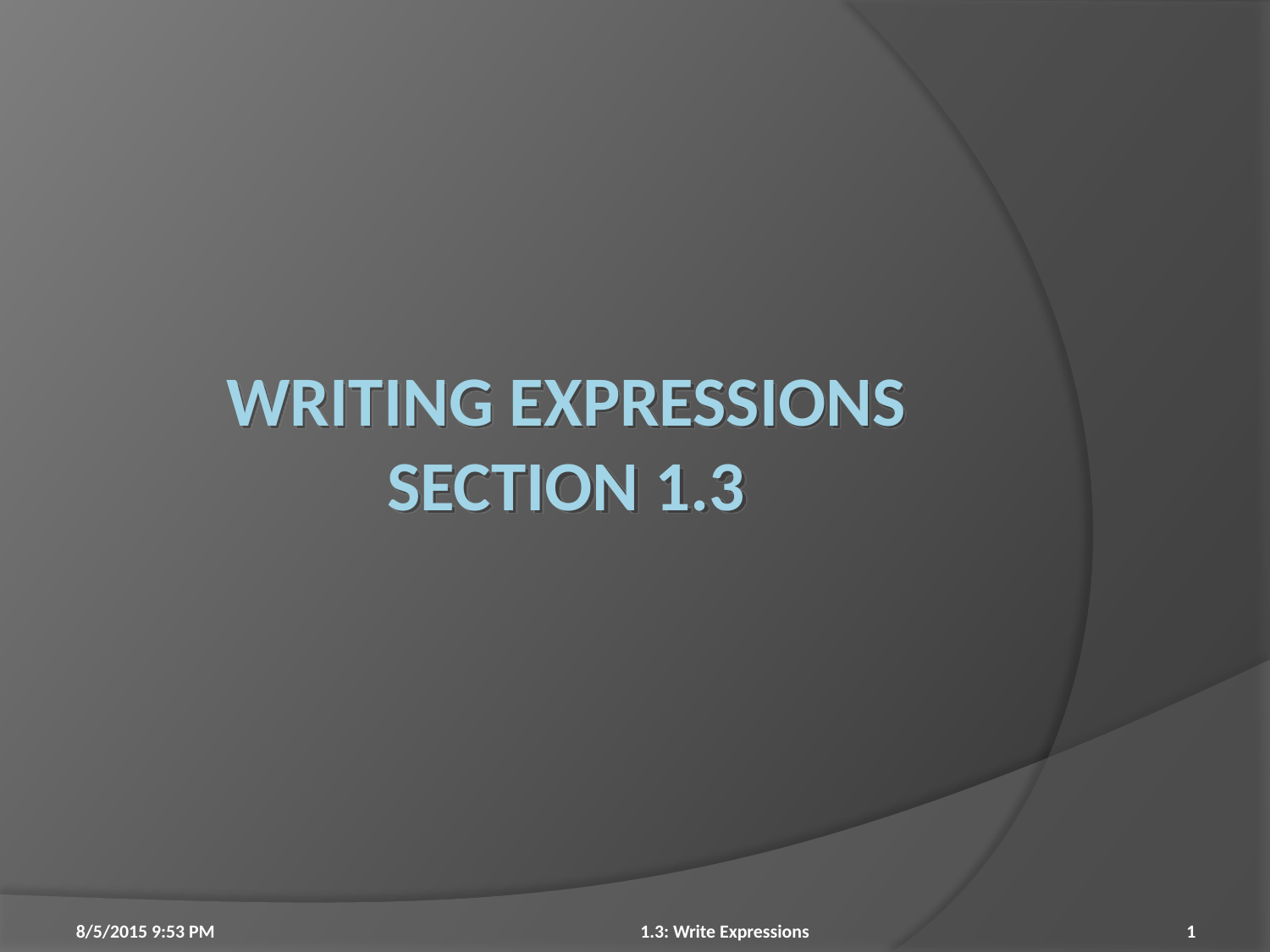

# Writing Expressions Section 1.3
8/5/2015 9:53 PM
1.3: Write Expressions
1